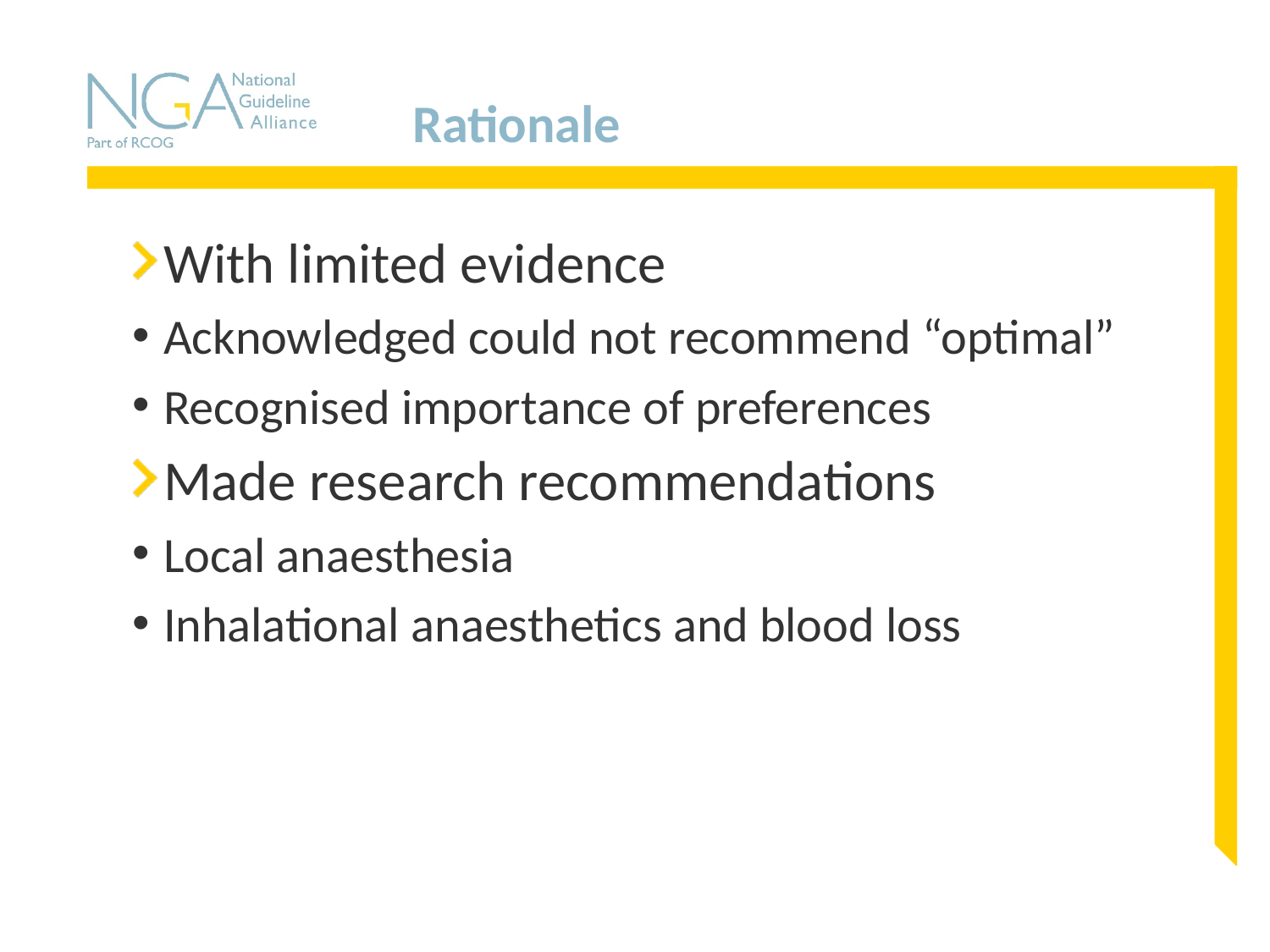

# Rationale
With limited evidence
Acknowledged could not recommend “optimal”
Recognised importance of preferences
Made research recommendations
Local anaesthesia
Inhalational anaesthetics and blood loss